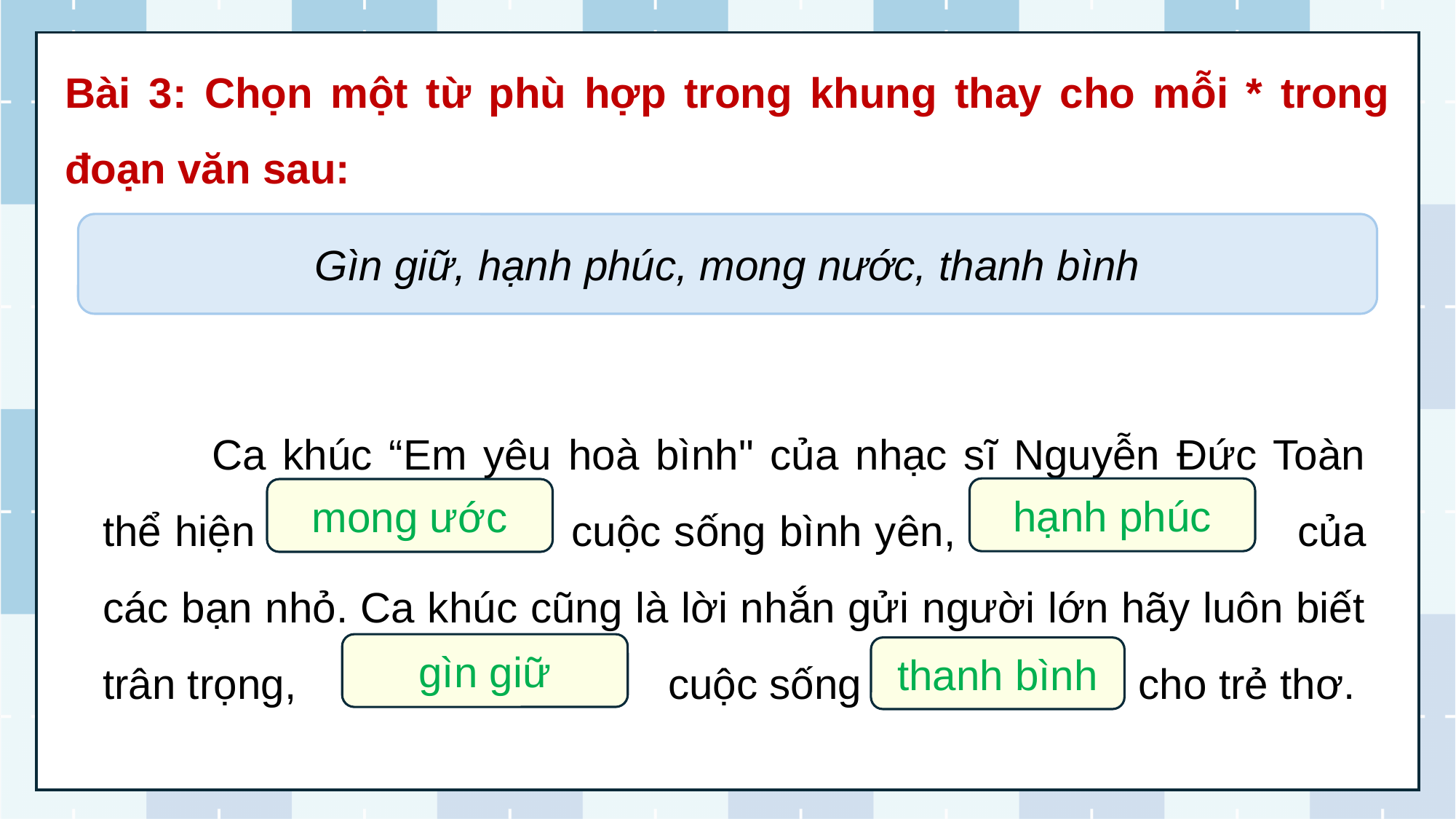

Bài 3: Chọn một từ phù hợp trong khung thay cho mỗi * trong đoạn văn sau:
Gìn giữ, hạnh phúc, mong nước, thanh bình
	Ca khúc “Em yêu hoà bình" của nhạc sĩ Nguyễn Đức Toàn thể hiện        *               cuộc sống bình yên,            *             của các bạn nhỏ. Ca khúc cũng là lời nhắn gửi người lớn hãy luôn biết trân trọng,               *               cuộc sống             *         cho trẻ thơ.
hạnh phúc
mong ước
gìn giữ
thanh bình